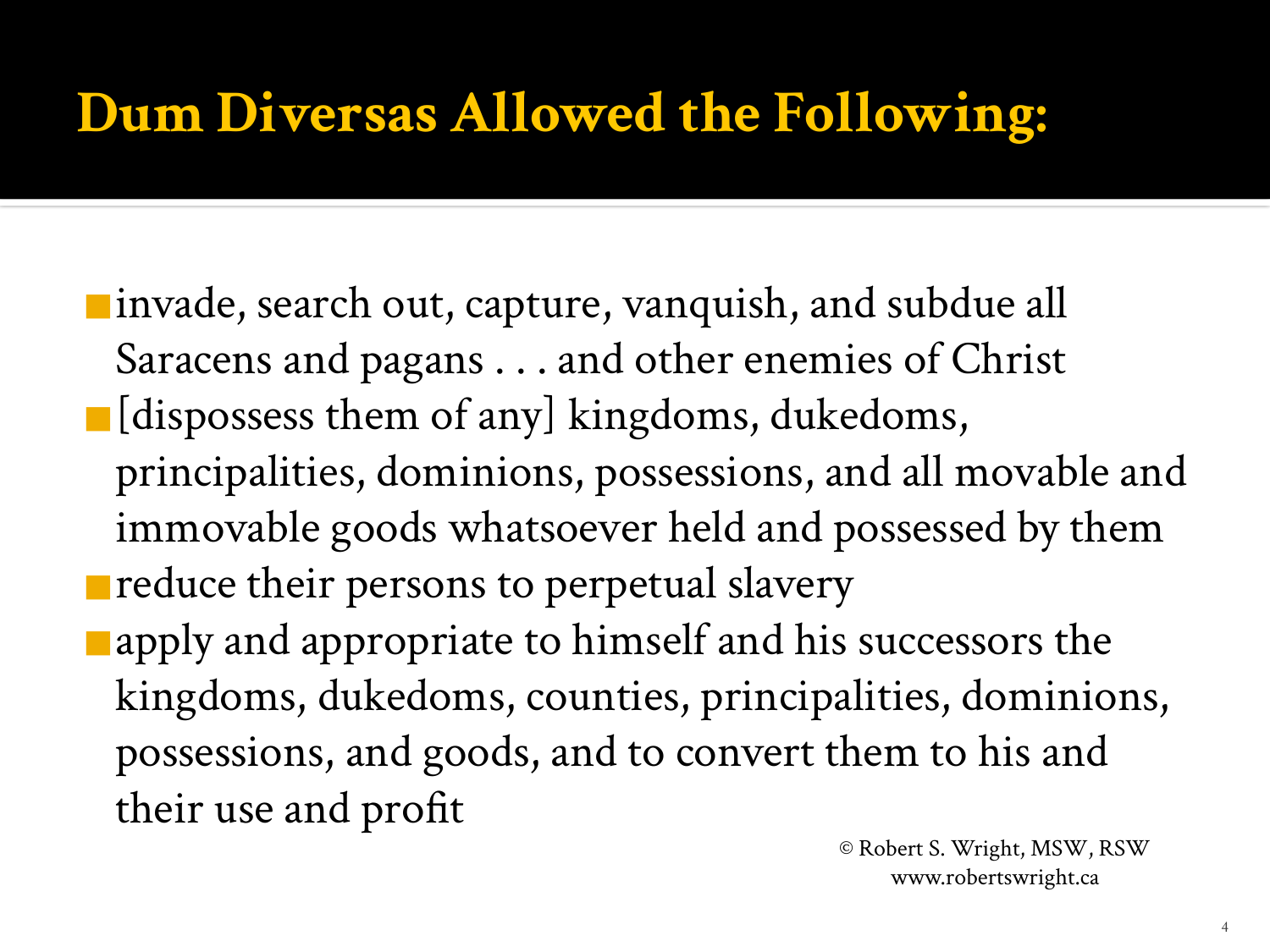

# Dum Diversas Allowed the Following:
invade, search out, capture, vanquish, and subdue all Saracens and pagans . . . and other enemies of Christ
[dispossess them of any] kingdoms, dukedoms, principalities, dominions, possessions, and all movable and immovable goods whatsoever held and possessed by them
reduce their persons to perpetual slavery
apply and appropriate to himself and his successors the kingdoms, dukedoms, counties, principalities, dominions, possessions, and goods, and to convert them to his and their use and profit
4